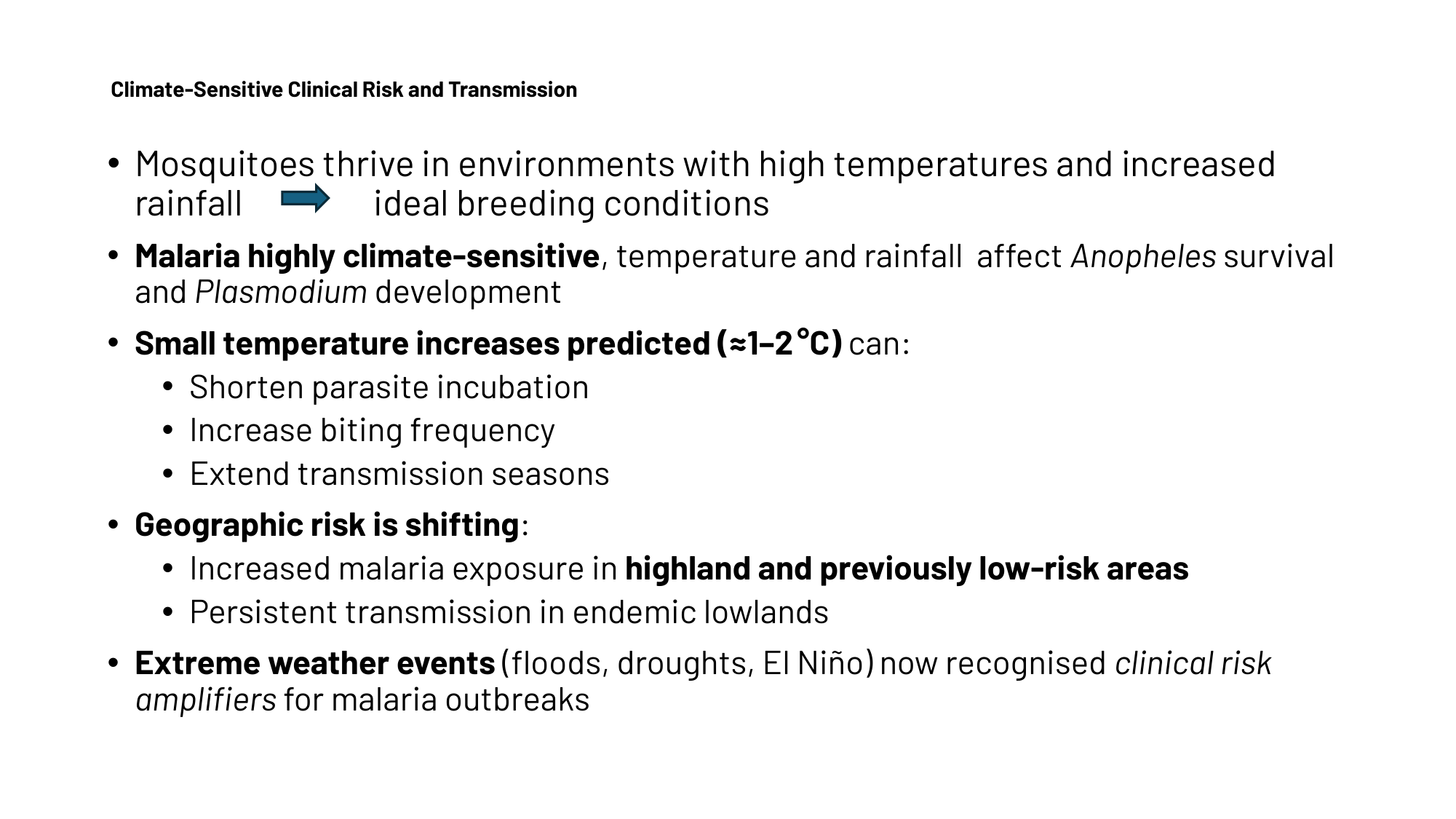

# Climate‑Sensitive Clinical Risk and Transmission
Mosquitoes thrive in environments with high temperatures and increased rainfall                  ideal breeding conditions
Malaria highly climate‑sensitive, temperature and rainfall  affect Anopheles survival and Plasmodium development
Small temperature increases predicted (≈1–2 °C) can:
Shorten parasite incubation
Increase biting frequency
Extend transmission seasons
Geographic risk is shifting:
Increased malaria exposure in highland and previously low‑risk areas
Persistent transmission in endemic lowlands
Extreme weather events (floods, droughts, El Niño) now recognised clinical risk amplifiers for malaria outbreaks